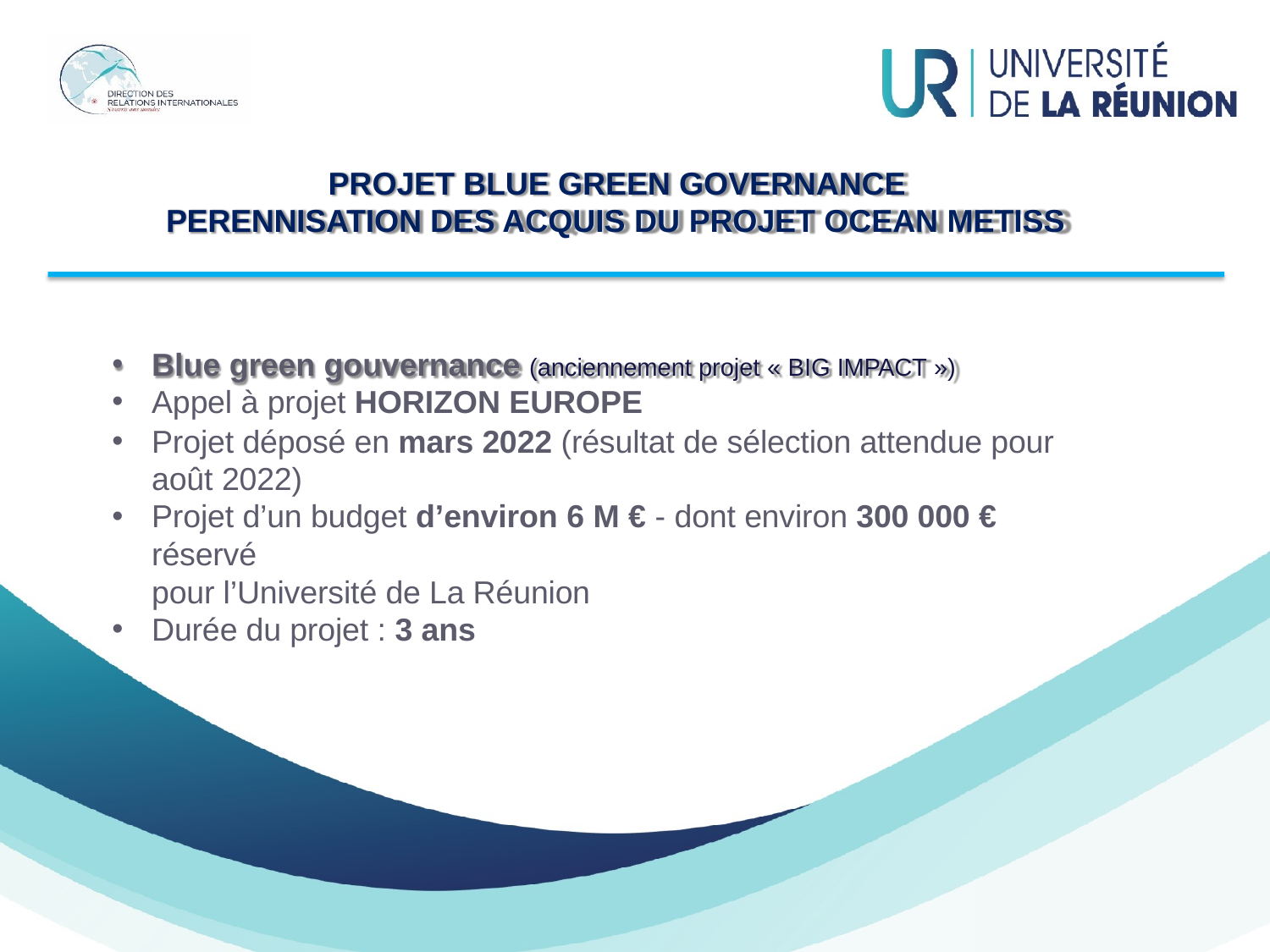

La partie de l'image avec l'ID de relation rId15 n'a pas été trouvé dans le fichier.

# PROJET BLUE GREEN GOVERNANCE  PERENNISATION DES ACQUIS DU PROJET OCEAN METISS

Blue green gouvernance (anciennement projet « BIG IMPACT »)
Appel à projet HORIZON EUROPE
Projet déposé en mars 2022 (résultat de sélection attendue pour  août 2022)
Projet d’un budget d’environ 6 M € - dont environ 300 000 € réservé
pour l’Université de La Réunion
Durée du projet : 3 ans